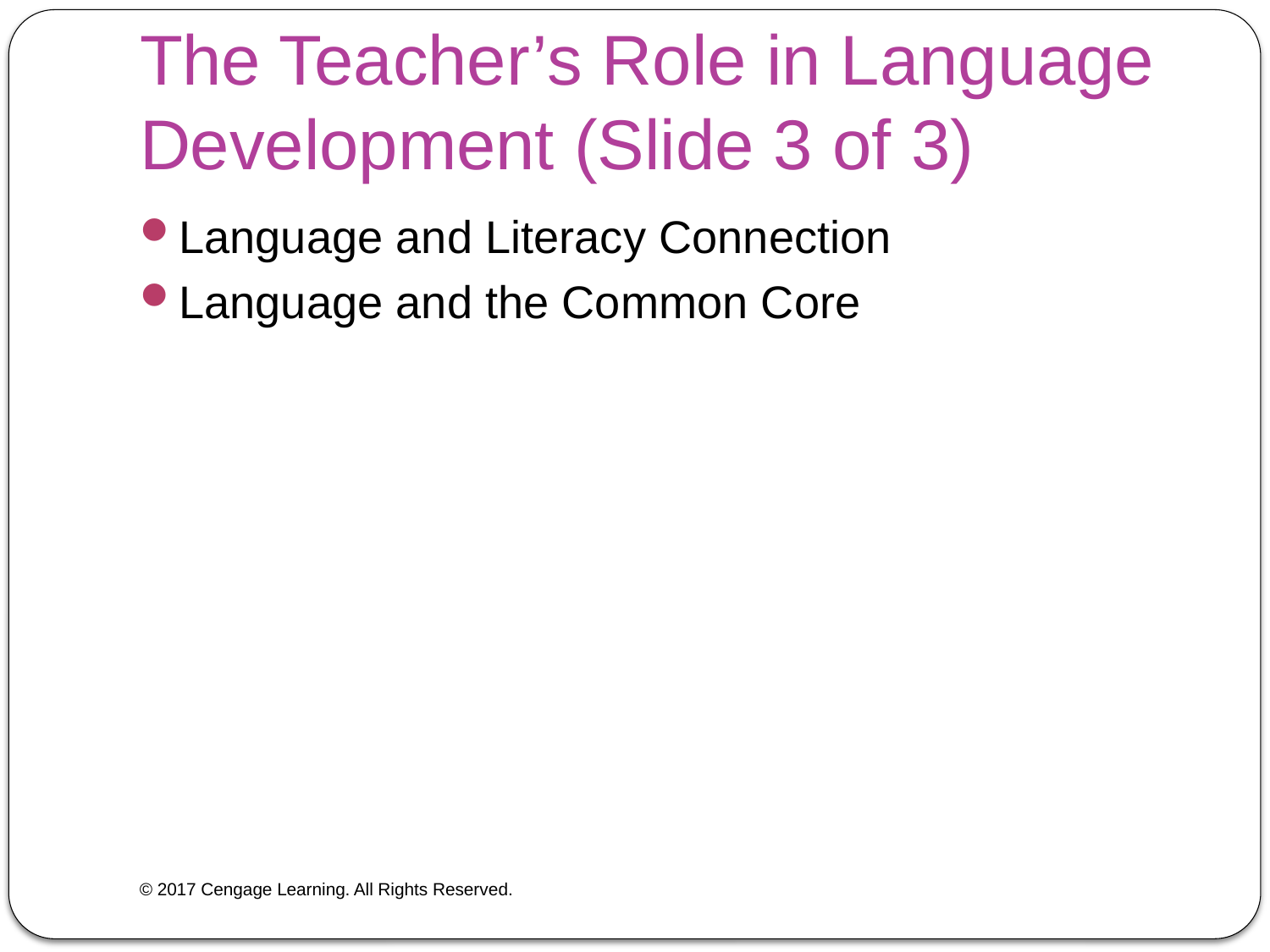

# The Teacher’s Role in Language Development (Slide 3 of 3)
Language and Literacy Connection
Language and the Common Core
© 2017 Cengage Learning. All Rights Reserved.